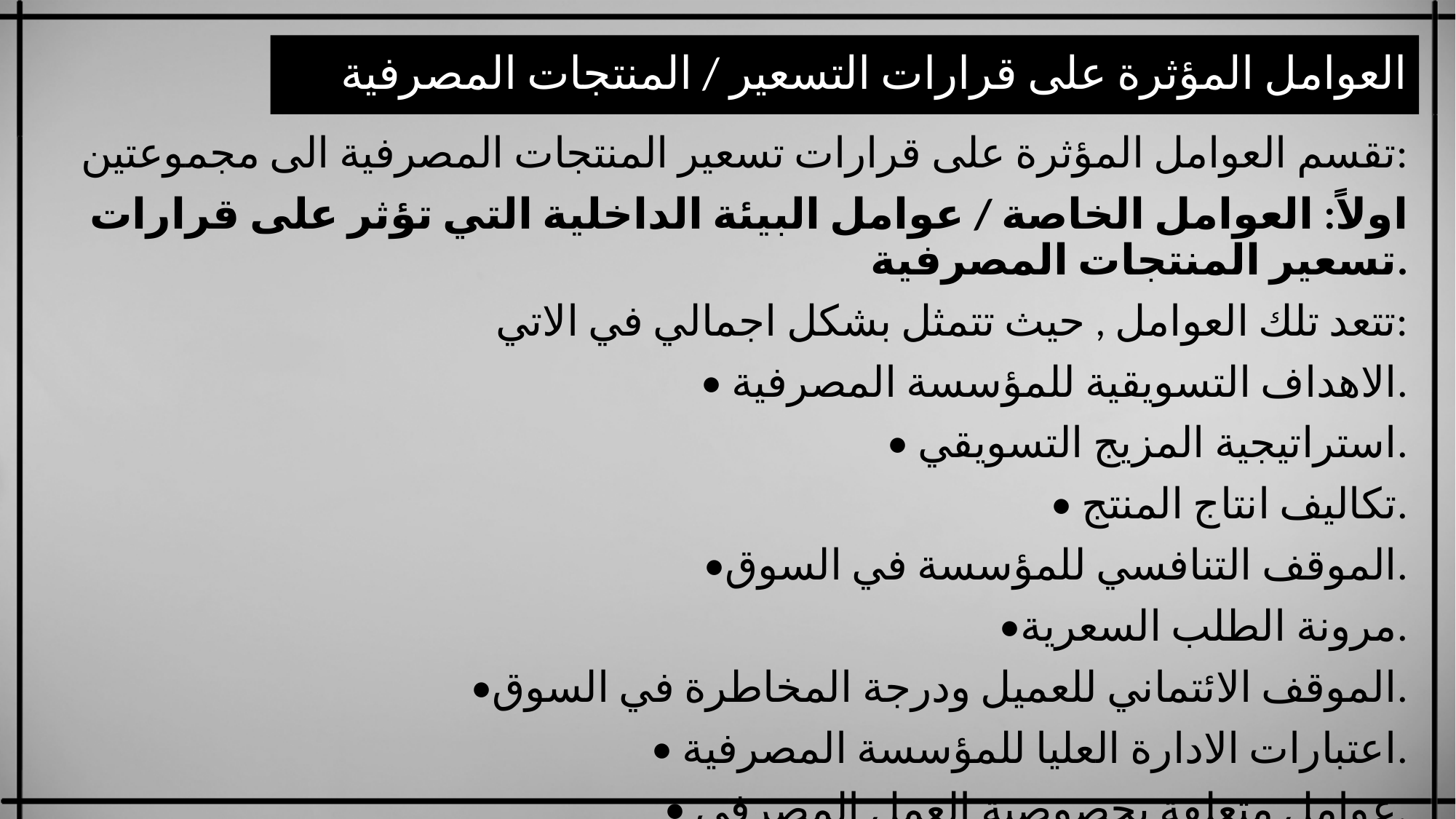

# العوامل المؤثرة على قرارات التسعير / المنتجات المصرفية
تقسم العوامل المؤثرة على قرارات تسعير المنتجات المصرفية الى مجموعتين:
اولاً: العوامل الخاصة / عوامل البيئة الداخلية التي تؤثر على قرارات تسعير المنتجات المصرفية.
تتعد تلك العوامل , حيث تتمثل بشكل اجمالي في الاتي:
• الاهداف التسويقية للمؤسسة المصرفية.
• استراتيجية المزيج التسويقي.
• تكاليف انتاج المنتج.
 •الموقف التنافسي للمؤسسة في السوق.
 •مرونة الطلب السعرية.
 •الموقف الائتماني للعميل ودرجة المخاطرة في السوق.
• اعتبارات الادارة العليا للمؤسسة المصرفية.
• عوامل متعلقة بخصوصية العمل المصرفي.